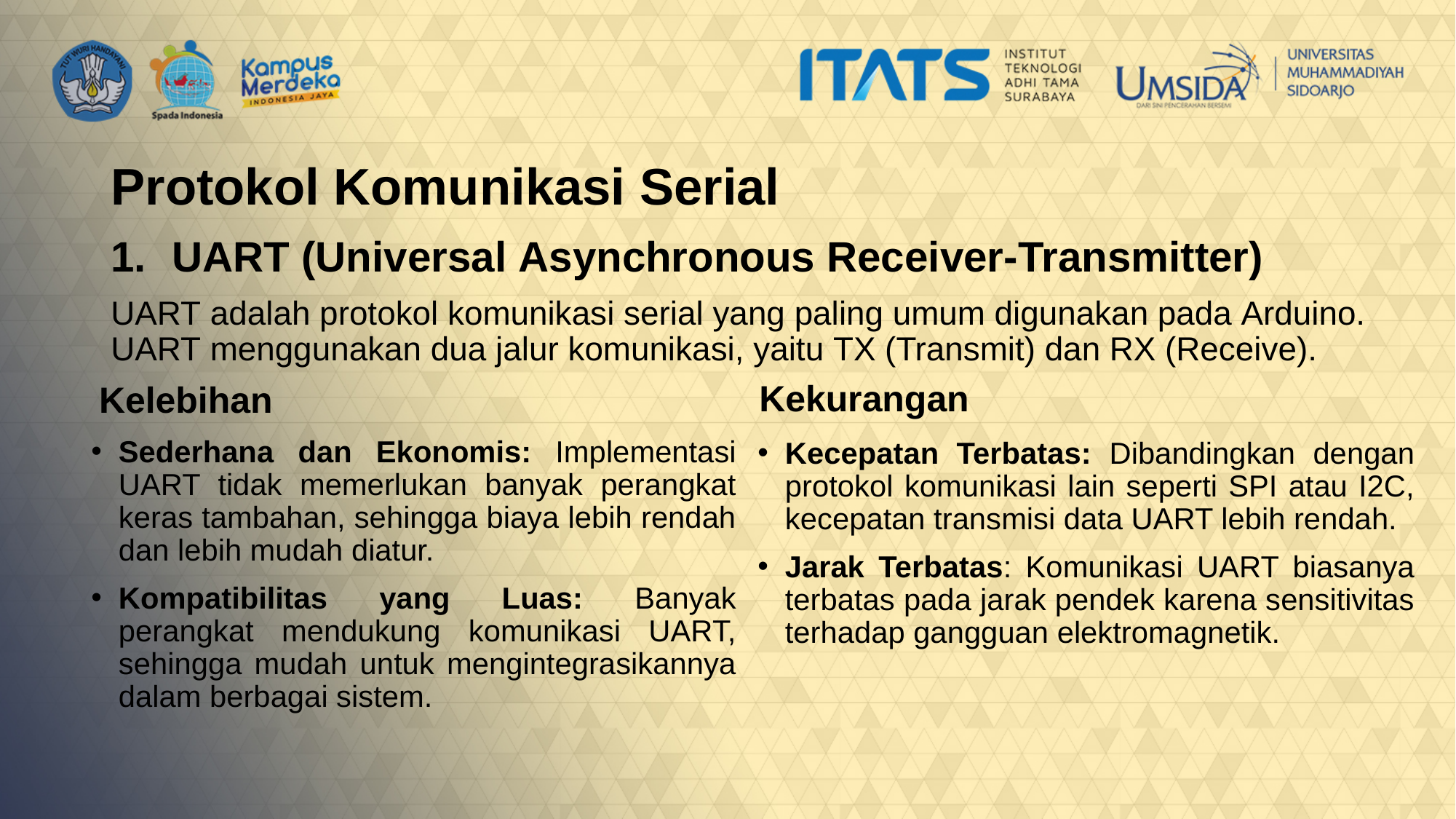

# Protokol Komunikasi Serial
UART (Universal Asynchronous Receiver-Transmitter)
UART adalah protokol komunikasi serial yang paling umum digunakan pada Arduino.UART menggunakan dua jalur komunikasi, yaitu TX (Transmit) dan RX (Receive).
Kekurangan
Kelebihan
Sederhana dan Ekonomis: Implementasi UART tidak memerlukan banyak perangkat keras tambahan, sehingga biaya lebih rendah dan lebih mudah diatur.
Kompatibilitas yang Luas: Banyak perangkat mendukung komunikasi UART, sehingga mudah untuk mengintegrasikannya dalam berbagai sistem.
Kecepatan Terbatas: Dibandingkan dengan protokol komunikasi lain seperti SPI atau I2C, kecepatan transmisi data UART lebih rendah.
Jarak Terbatas: Komunikasi UART biasanya terbatas pada jarak pendek karena sensitivitas terhadap gangguan elektromagnetik.